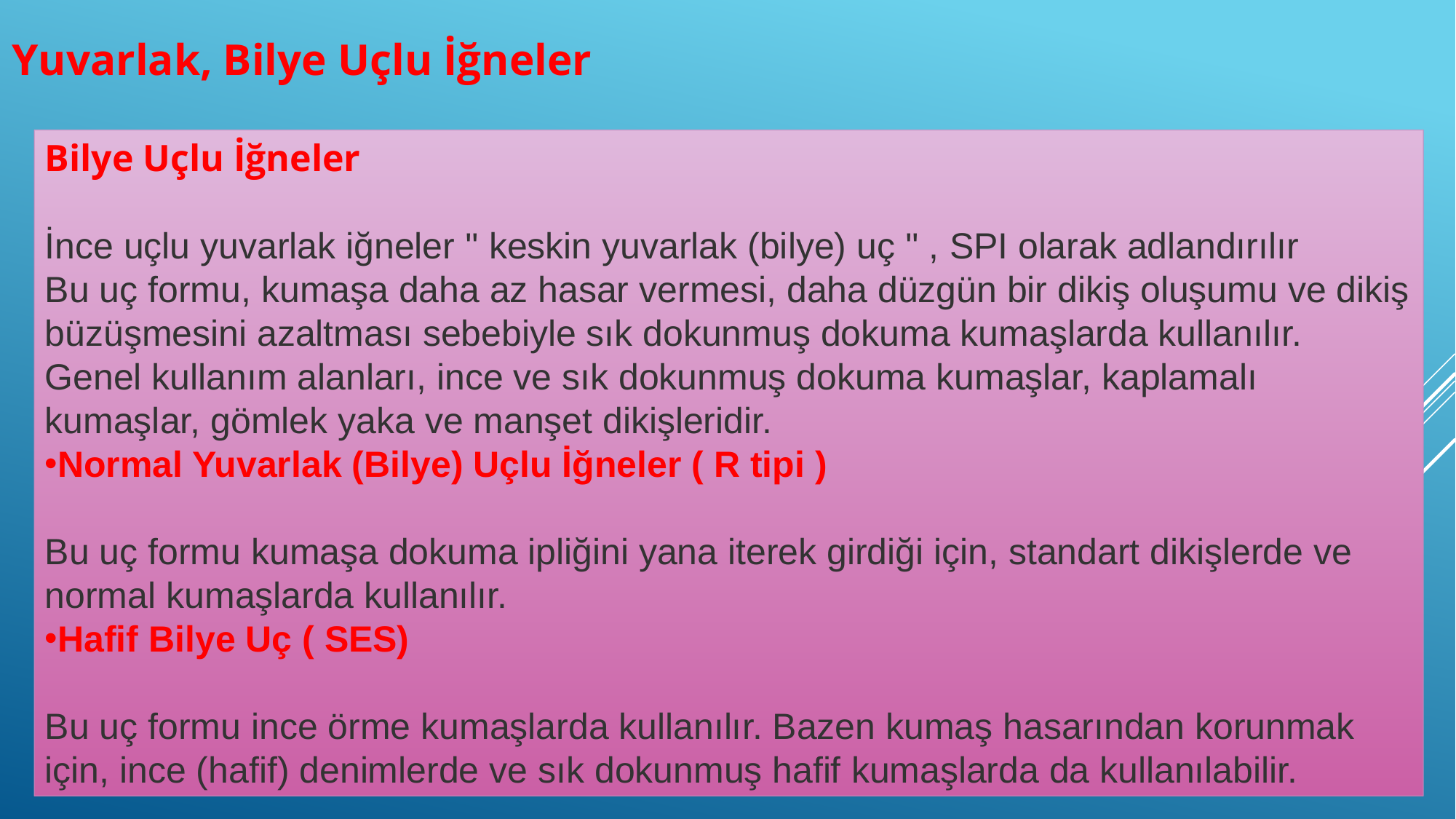

Yuvarlak, Bilye Uçlu İğneler
Bilye Uçlu İğneler

İnce uçlu yuvarlak iğneler '' keskin yuvarlak (bilye) uç '' , SPI olarak adlandırılır
Bu uç formu, kumaşa daha az hasar vermesi, daha düzgün bir dikiş oluşumu ve dikiş büzüşmesini azaltması sebebiyle sık dokunmuş dokuma kumaşlarda kullanılır. 
Genel kullanım alanları, ince ve sık dokunmuş dokuma kumaşlar, kaplamalı kumaşlar, gömlek yaka ve manşet dikişleridir.
Normal Yuvarlak (Bilye) Uçlu İğneler ( R tipi )
Bu uç formu kumaşa dokuma ipliğini yana iterek girdiği için, standart dikişlerde ve normal kumaşlarda kullanılır.
Hafif Bilye Uç ( SES)
Bu uç formu ince örme kumaşlarda kullanılır. Bazen kumaş hasarından korunmak için, ince (hafif) denimlerde ve sık dokunmuş hafif kumaşlarda da kullanılabilir.